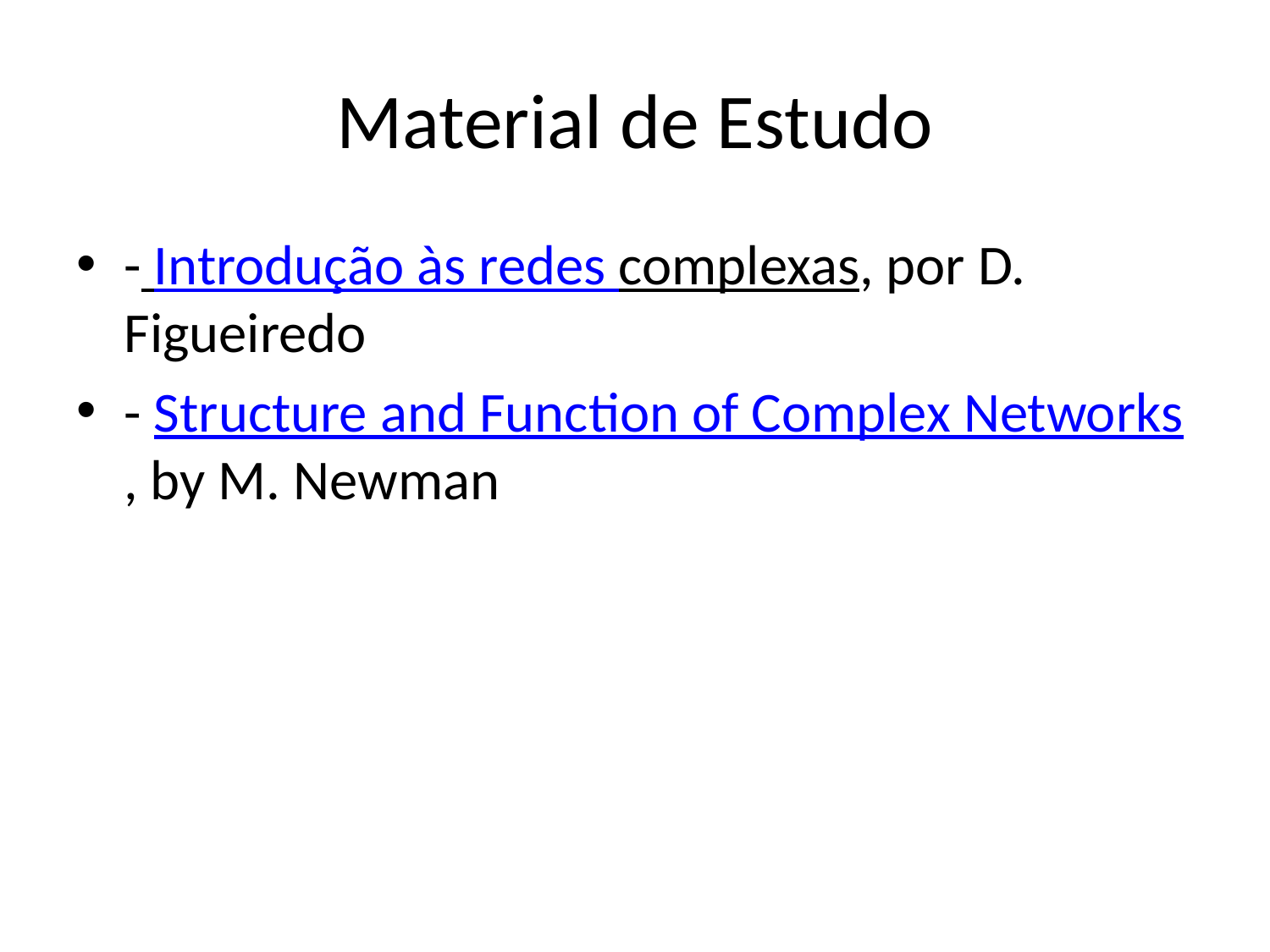

# Material de Estudo
- Introdução às redes complexas, por D. Figueiredo
- Structure and Function of Complex Networks, by M. Newman